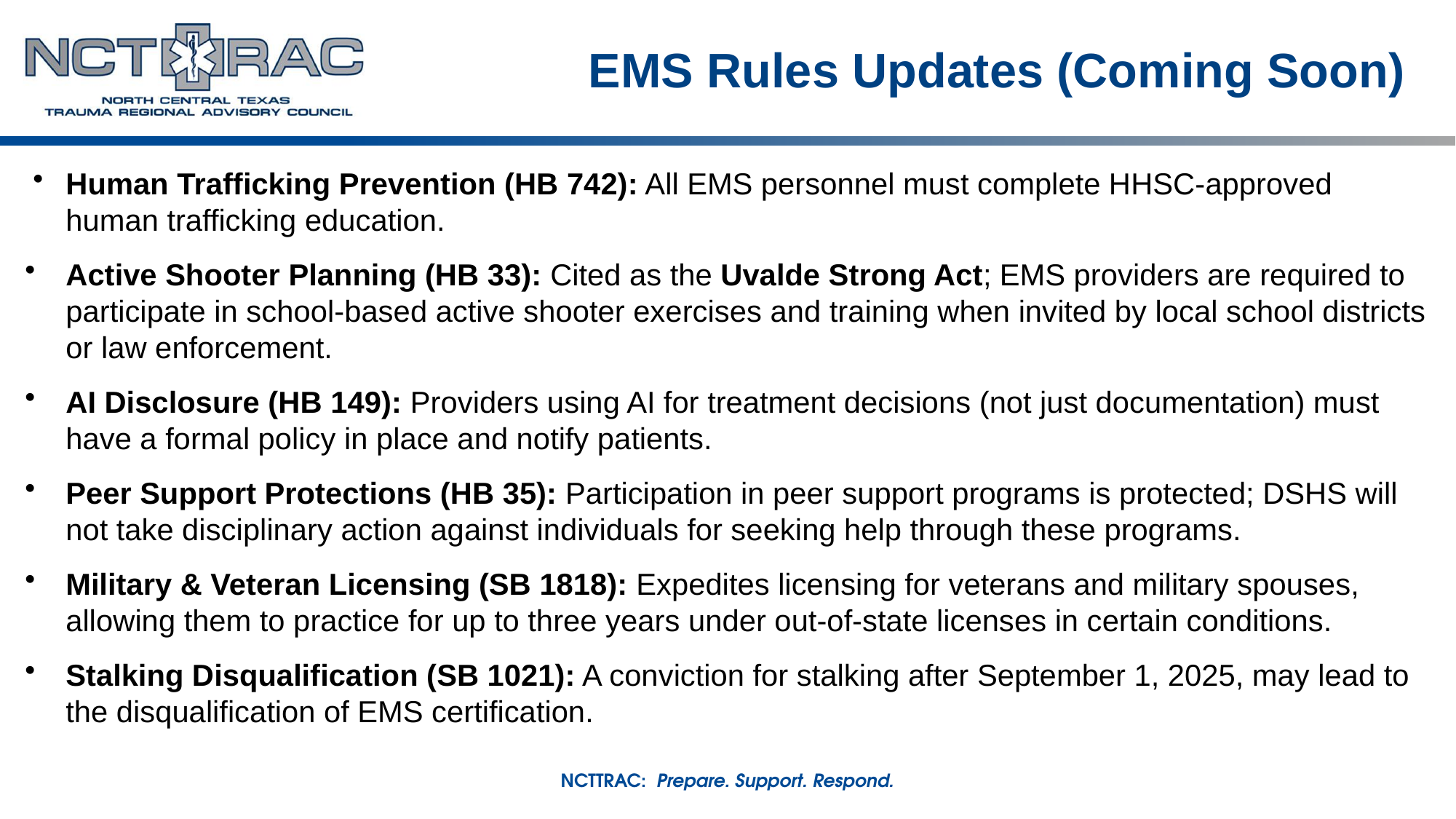

# EMS Rules Updates (Coming Soon)
Human Trafficking Prevention (HB 742): All EMS personnel must complete HHSC-approved human trafficking education.
Active Shooter Planning (HB 33): Cited as the Uvalde Strong Act; EMS providers are required to participate in school-based active shooter exercises and training when invited by local school districts or law enforcement.
AI Disclosure (HB 149): Providers using AI for treatment decisions (not just documentation) must have a formal policy in place and notify patients.
Peer Support Protections (HB 35): Participation in peer support programs is protected; DSHS will not take disciplinary action against individuals for seeking help through these programs.
Military & Veteran Licensing (SB 1818): Expedites licensing for veterans and military spouses, allowing them to practice for up to three years under out-of-state licenses in certain conditions.
Stalking Disqualification (SB 1021): A conviction for stalking after September 1, 2025, may lead to the disqualification of EMS certification.